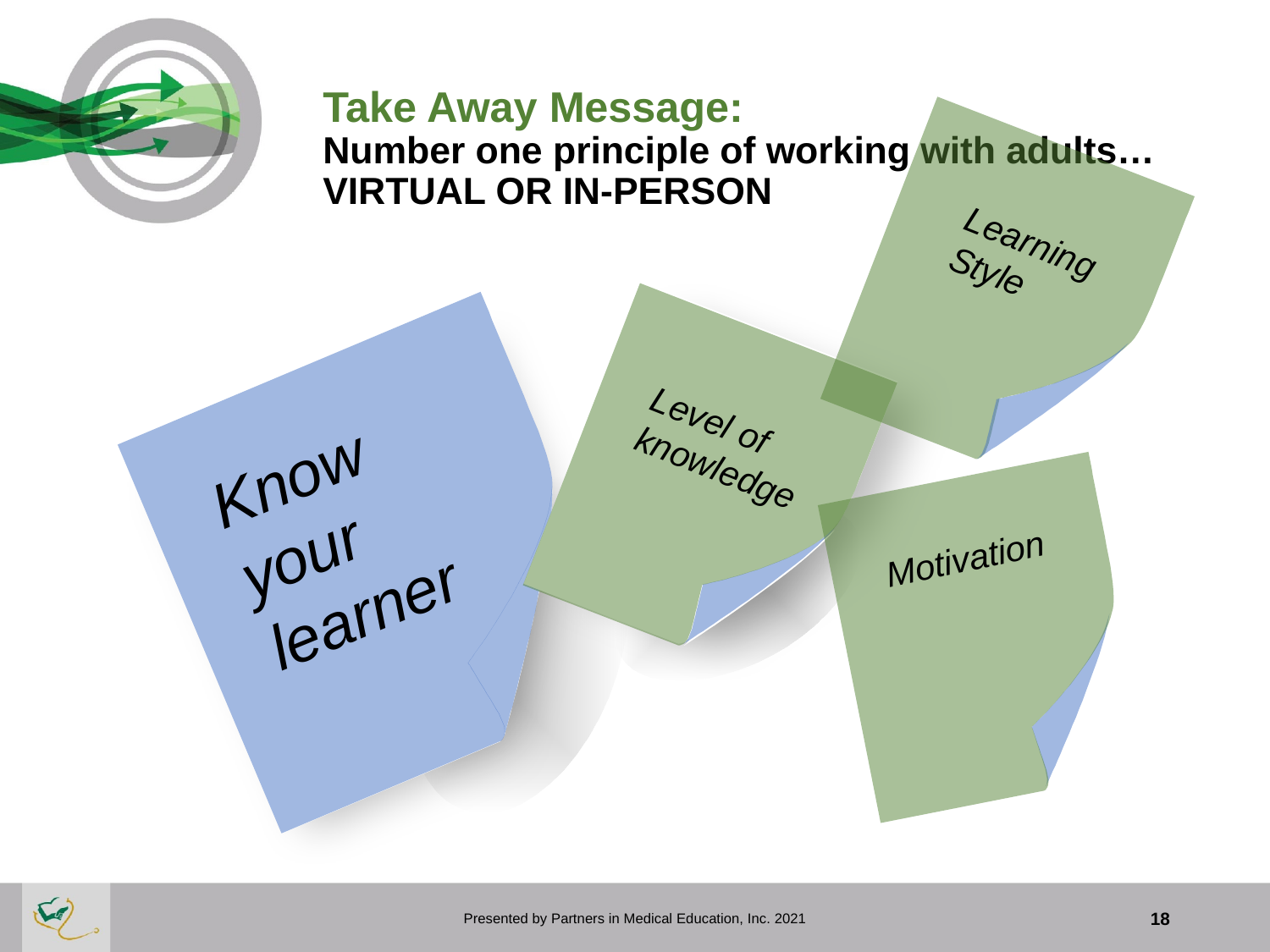

# Take Away Message: Number one principle of working with adults… VIRTUAL OR IN-PERSON

Learning Style

Know your learner
Level of knowledge

Motivation

Presented by Partners in Medical Education, Inc. 2021
18